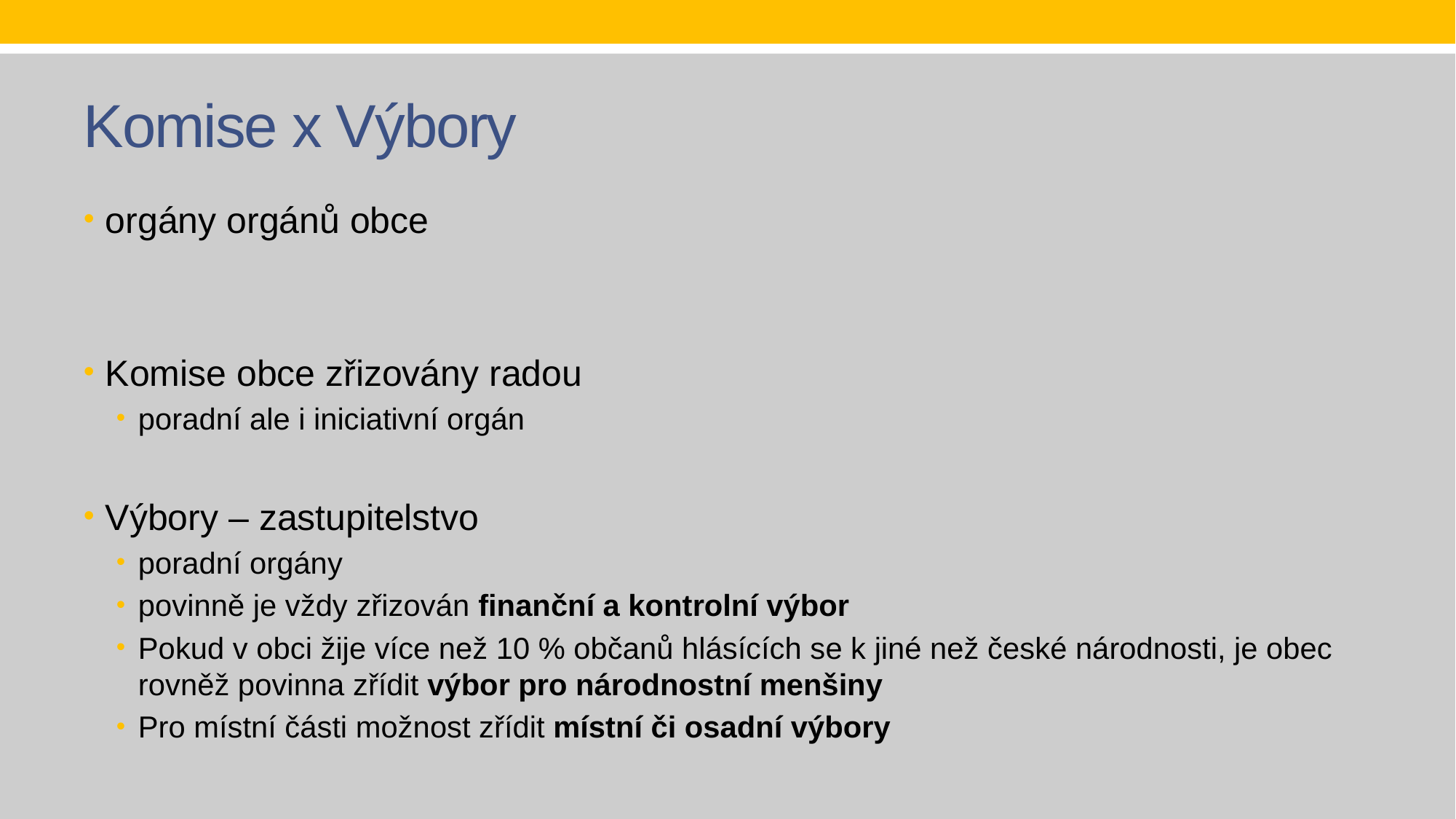

# Komise x Výbory
orgány orgánů obce

Komise obce zřizovány radou
poradní ale i iniciativní orgán

Výbory – zastupitelstvo
poradní orgány
povinně je vždy zřizován finanční a kontrolní výbor
Pokud v obci žije více než 10 % občanů hlásících se k jiné než české národnosti, je obec rovněž povinna zřídit výbor pro národnostní menšiny
Pro místní části možnost zřídit místní či osadní výbory